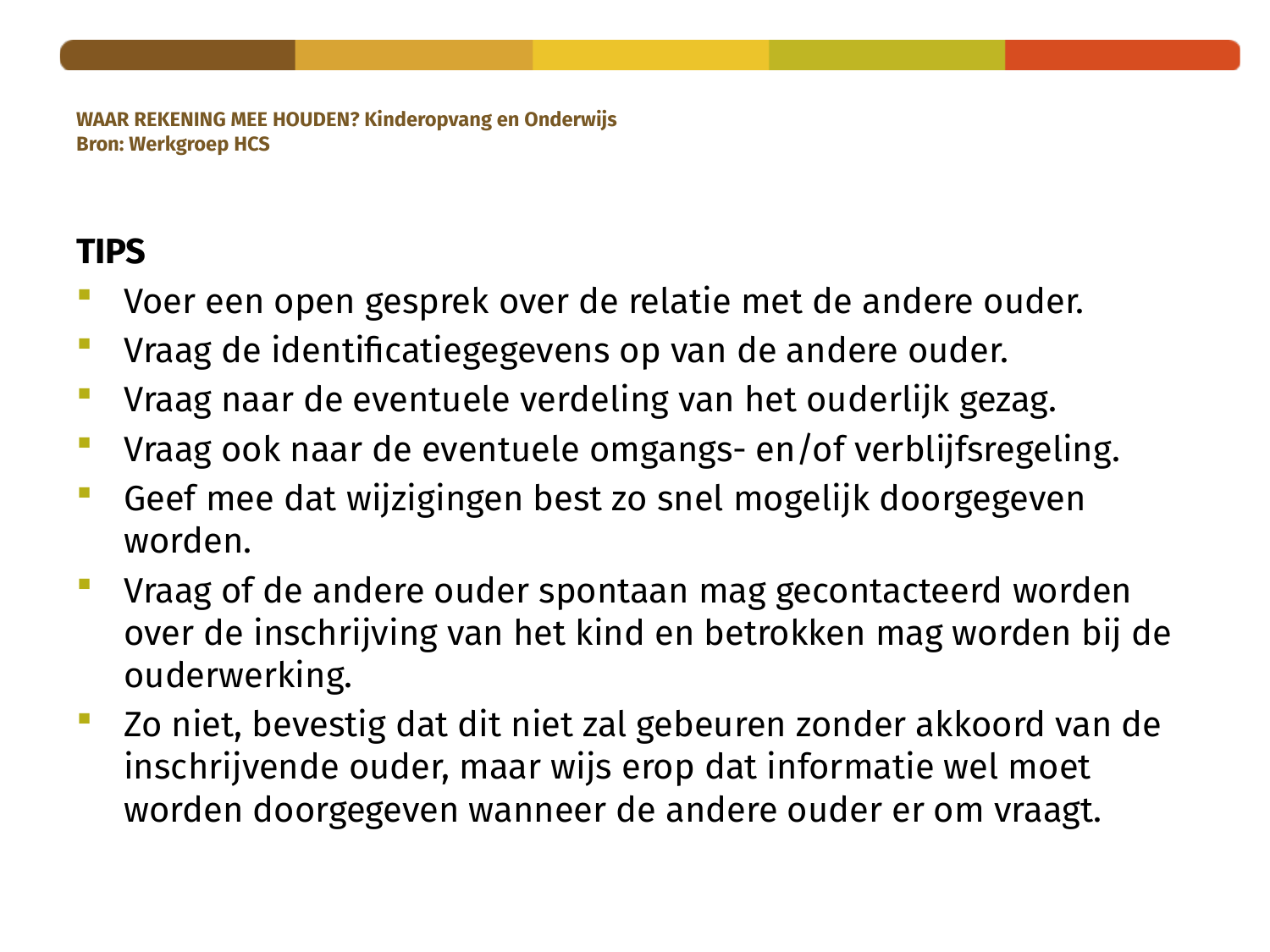

# WAAR REKENING MEE HOUDEN? Kinderopvang en Onderwijs Bron: Werkgroep HCS
TIPS
Voer een open gesprek over de relatie met de andere ouder.
Vraag de identificatiegegevens op van de andere ouder.
Vraag naar de eventuele verdeling van het ouderlijk gezag.
Vraag ook naar de eventuele omgangs- en/of verblijfsregeling.
Geef mee dat wijzigingen best zo snel mogelijk doorgegeven worden.
Vraag of de andere ouder spontaan mag gecontacteerd worden over de inschrijving van het kind en betrokken mag worden bij de ouderwerking.
Zo niet, bevestig dat dit niet zal gebeuren zonder akkoord van de inschrijvende ouder, maar wijs erop dat informatie wel moet worden doorgegeven wanneer de andere ouder er om vraagt.